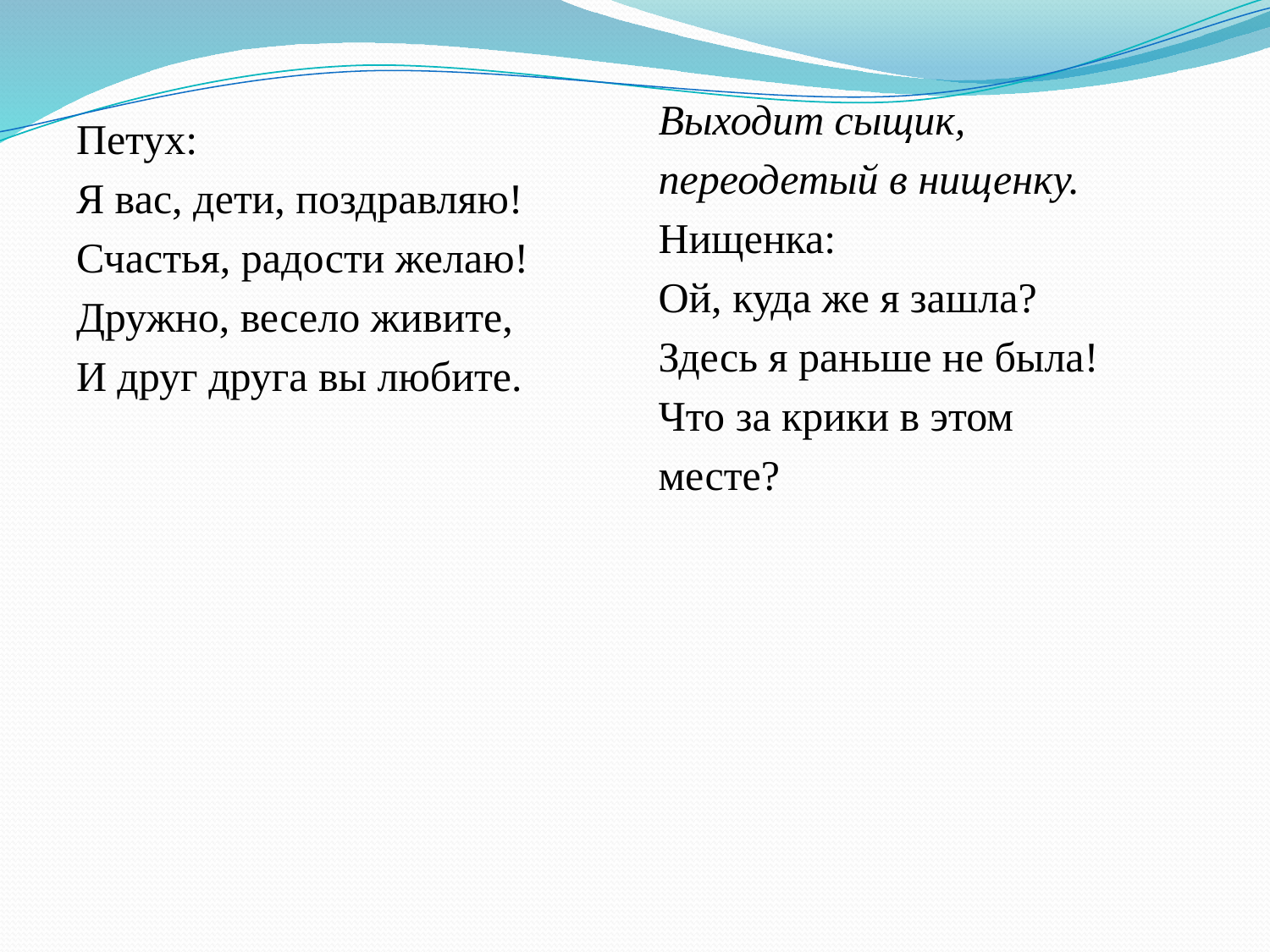

Выходит сыщик,
переодетый в нищенку.
Нищенка:
Ой, куда же я зашла?
Здесь я раньше не была!
Что за крики в этом
месте?

Петух:
Я вас, дети, поздравляю!
Счастья, радости желаю!
Дружно, весело живите,
И друг друга вы любите.